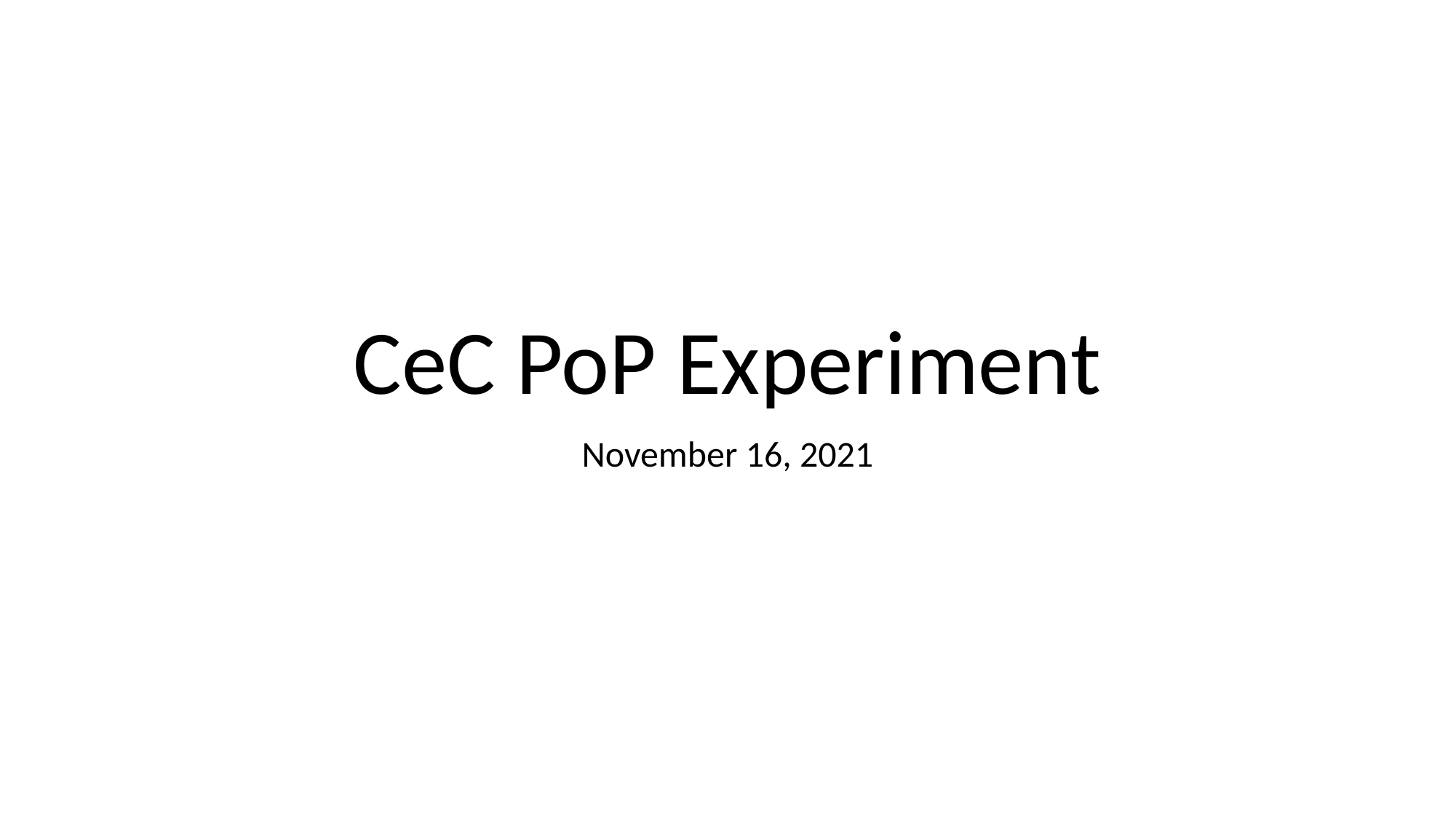

# CeC PoP Experiment
November 16, 2021